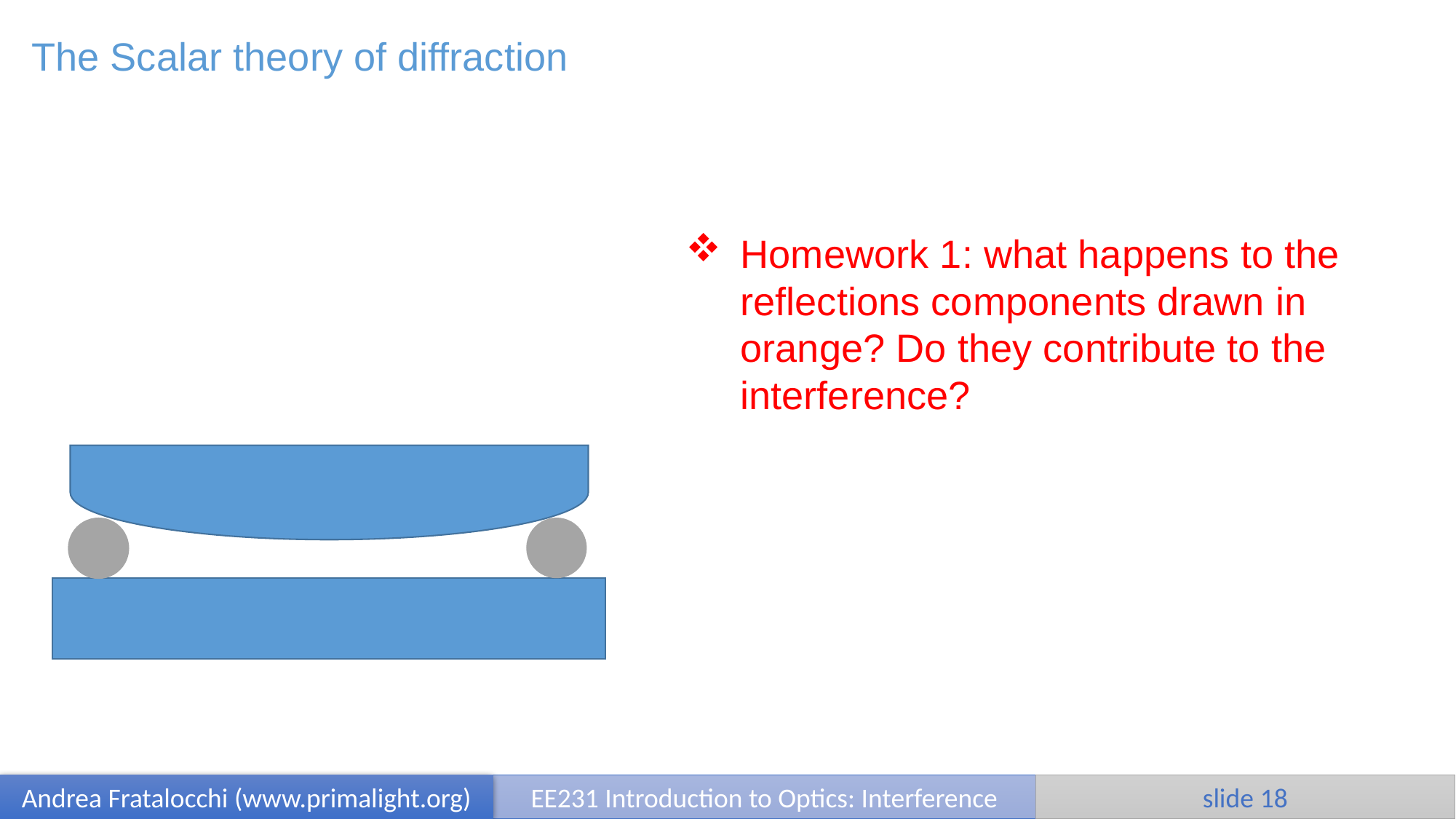

The Scalar theory of diffraction
Homework 1: what happens to the reflections components drawn in orange? Do they contribute to the interference?